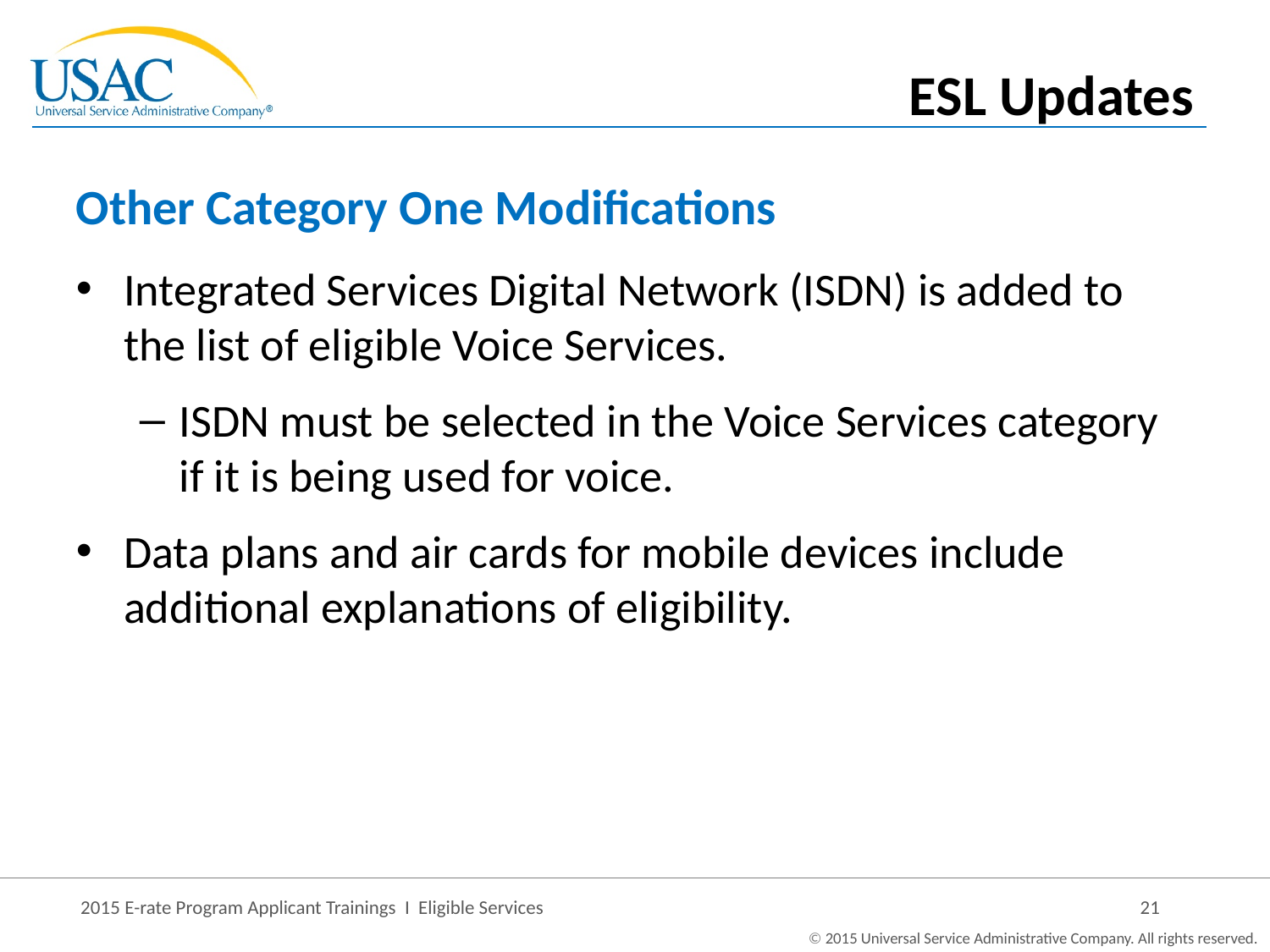

ESL Updates
# Other Category One Modifications
Integrated Services Digital Network (ISDN) is added to the list of eligible Voice Services.
ISDN must be selected in the Voice Services category if it is being used for voice.
Data plans and air cards for mobile devices include additional explanations of eligibility.